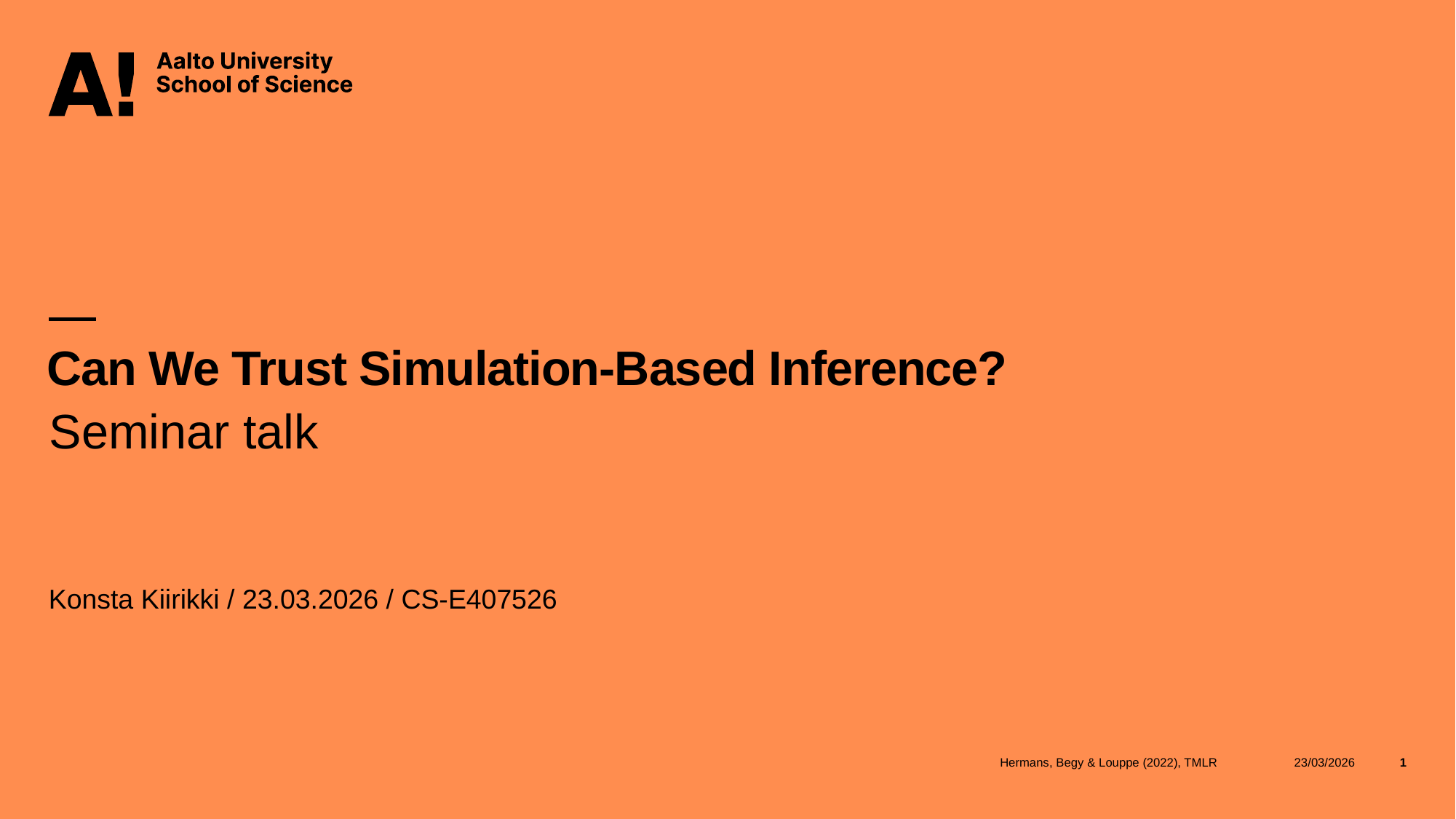

# Can We Trust Simulation-Based Inference?
Seminar talk
Konsta Kiirikki / 23.03.2026 / CS-E407526
Hermans, Begy & Louppe (2022), TMLR
23/03/2026
1